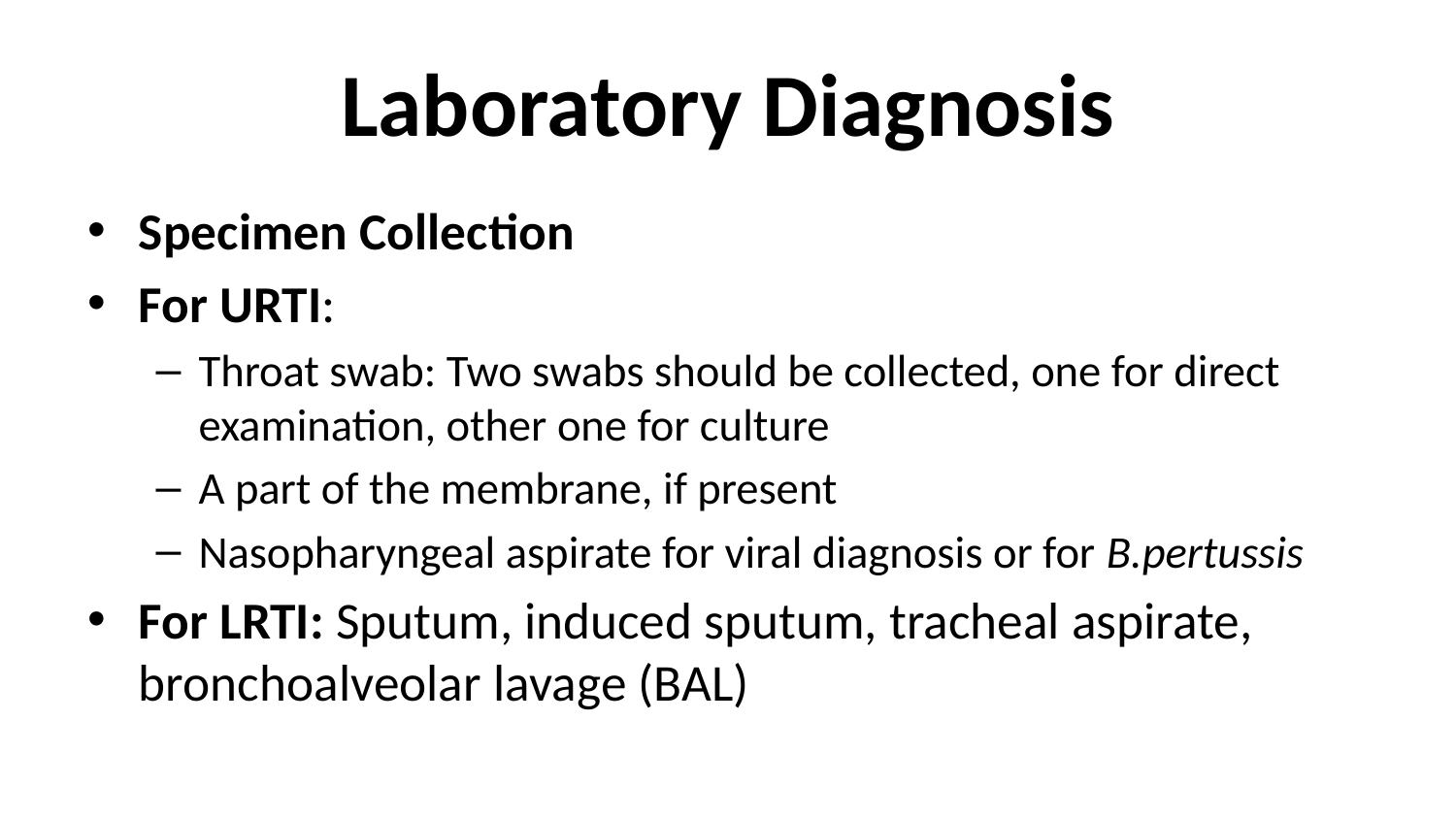

# Laboratory Diagnosis
Specimen Collection
For URTI:
Throat swab: Two swabs should be collected, one for direct examination, other one for culture
A part of the membrane, if present
Nasopharyngeal aspirate for viral diagnosis or for B.pertussis
For LRTI: Sputum, induced sputum, tracheal aspirate, bronchoalveolar lavage (BAL)